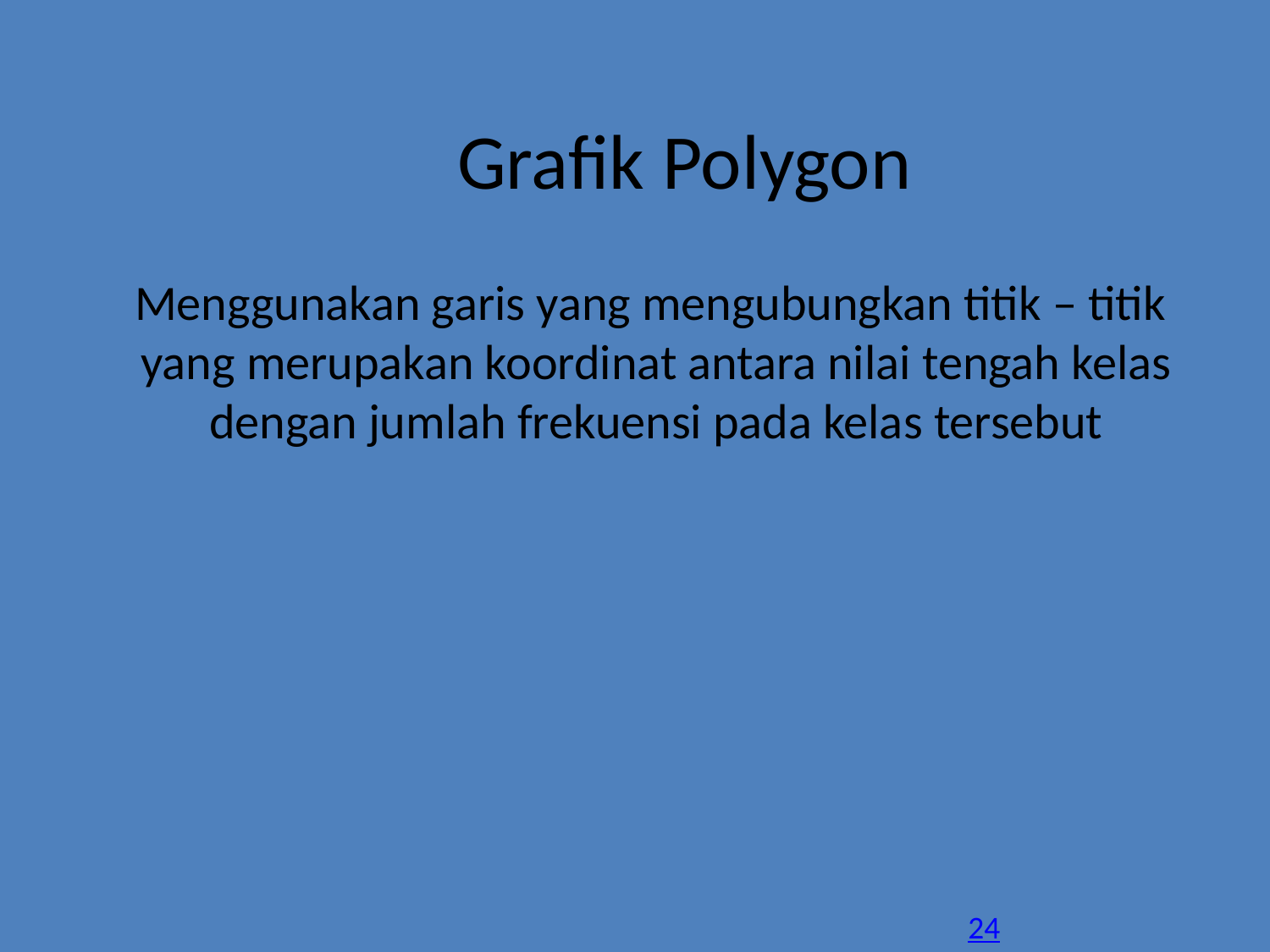

# Grafik Polygon
Menggunakan garis yang mengubungkan titik – titik  yang merupakan koordinat antara nilai tengah kelas dengan jumlah frekuensi pada kelas tersebut